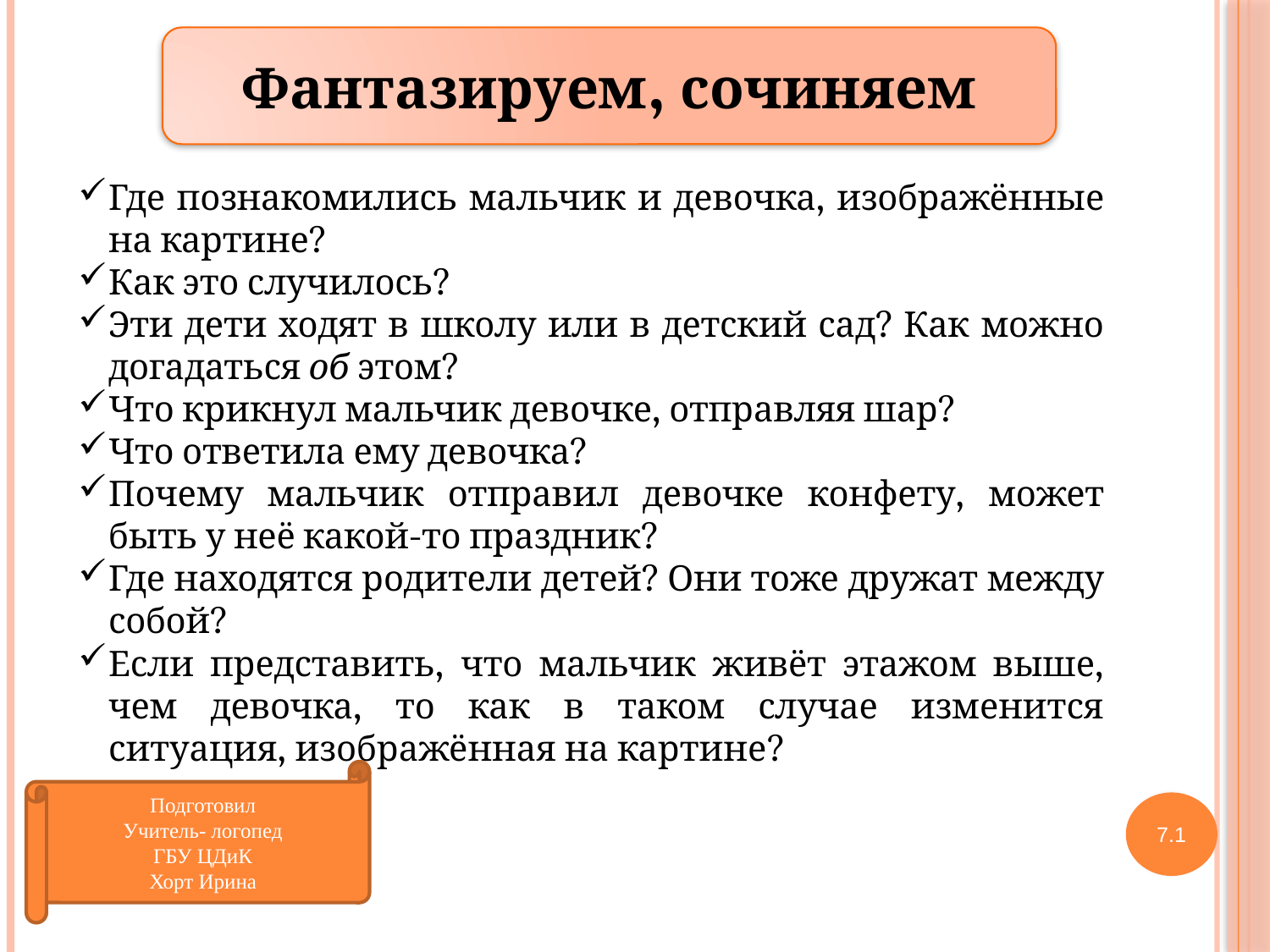

Фантазируем, сочиняем
Где познакомились мальчик и девочка, изображённые на картине?
Как это случилось?
Эти дети ходят в школу или в детский сад? Как можно догадаться об этом?
Что крикнул мальчик девочке, отправляя шар?
Что ответила ему девочка?
Почему мальчик отправил девочке конфету, может быть у неё какой-то праздник?
Где находятся родители детей? Они тоже дружат между собой?
Если представить, что мальчик живёт этажом выше, чем девочка, то как в таком случае изменится ситуация, изображённая на картине?
Подготовил
Учитель- логопед
ГБУ ЦДиК
Хорт Ирина
7.1